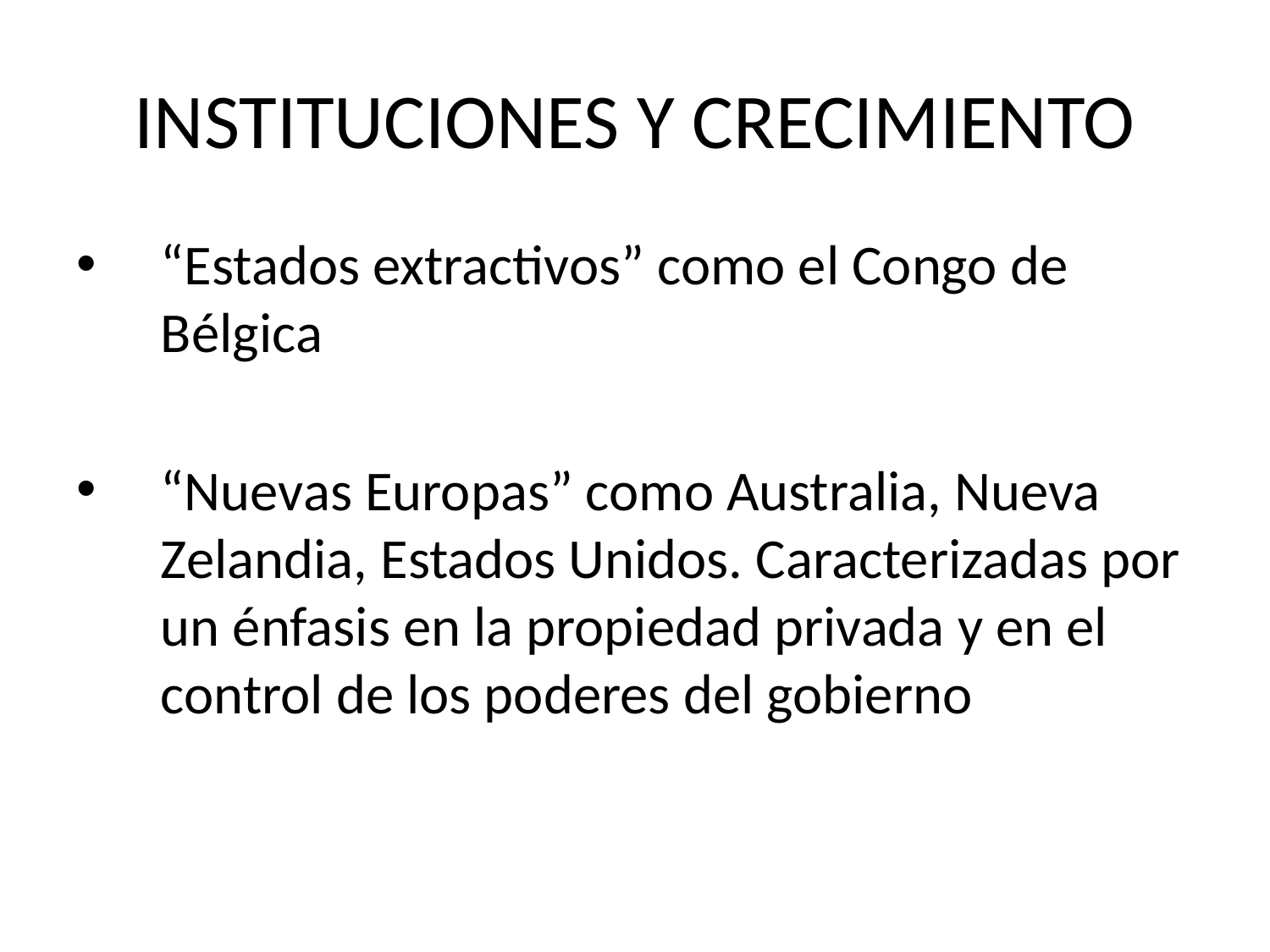

# INSTITUCIONES Y CRECIMIENTO
“Estados extractivos” como el Congo de Bélgica

“Nuevas Europas” como Australia, Nueva Zelandia, Estados Unidos. Caracterizadas por un énfasis en la propiedad privada y en el control de los poderes del gobierno